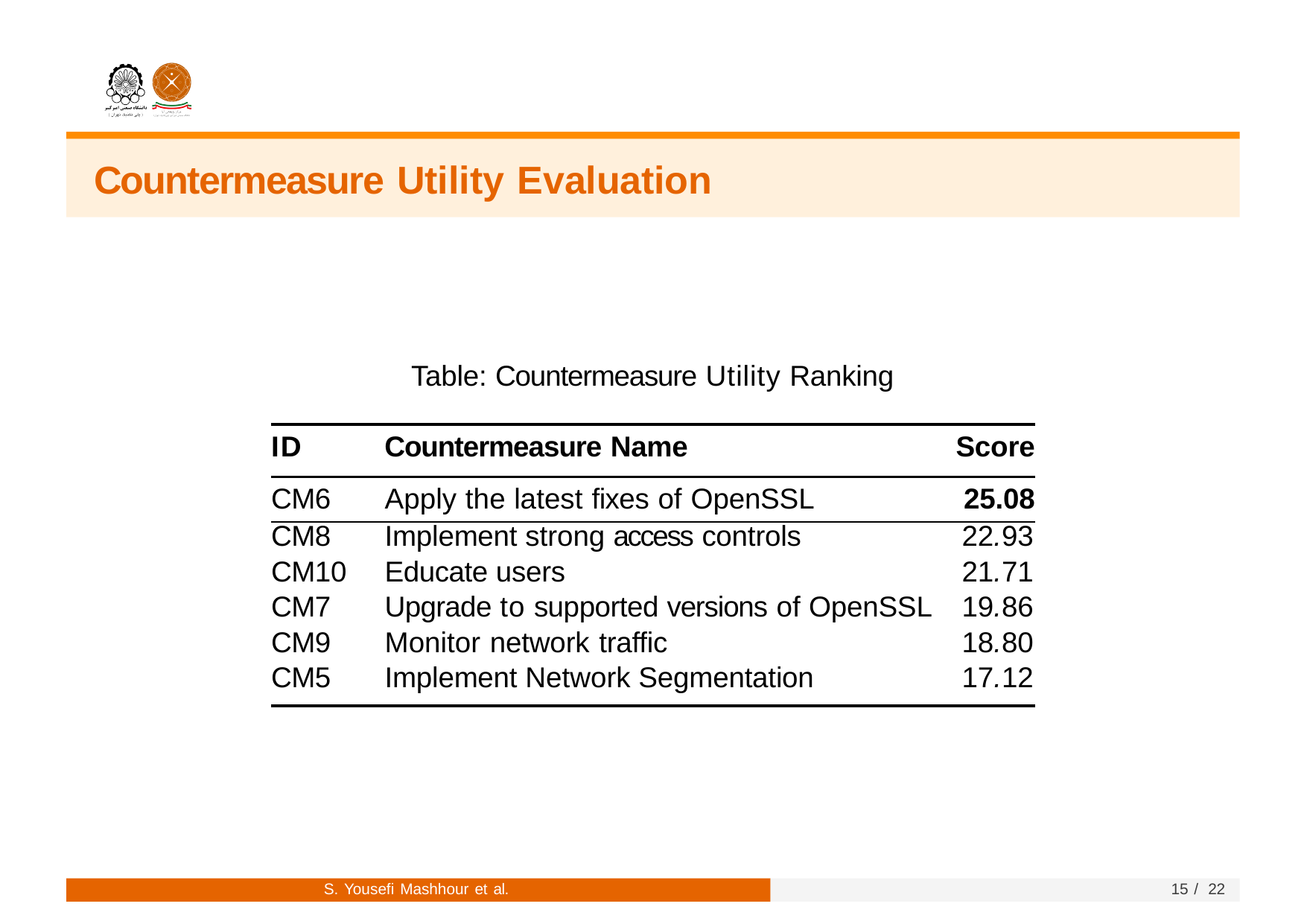

# Countermeasure Utility Evaluation
Table: Countermeasure Utility Ranking
| ID | Countermeasure Name | Score |
| --- | --- | --- |
| CM6 | Apply the latest fixes of OpenSSL | 25.08 |
| CM8 | Implement strong access controls | 22.93 |
| CM10 | Educate users | 21.71 |
| CM7 | Upgrade to supported versions of OpenSSL | 19.86 |
| CM9 | Monitor network traffic | 18.80 |
| CM5 | Implement Network Segmentation | 17.12 |

S. Yousefi Mashhour et al.
15 / 22